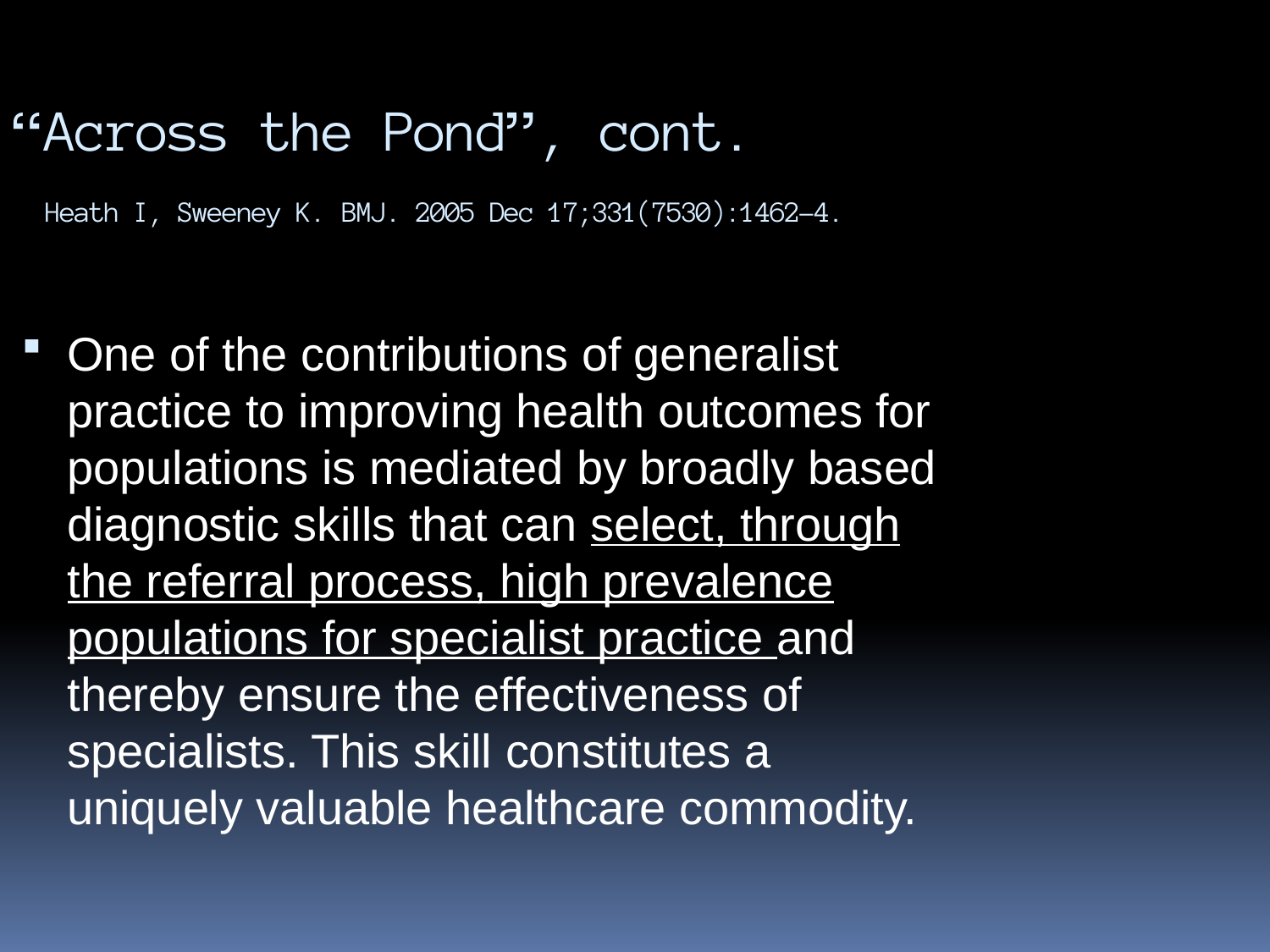

“Across the Pond”, cont.
 Heath I, Sweeney K. BMJ. 2005 Dec 17;331(7530):1462-4.
One of the contributions of generalist practice to improving health outcomes for populations is mediated by broadly based diagnostic skills that can select, through the referral process, high prevalence populations for specialist practice and thereby ensure the effectiveness of specialists. This skill constitutes a uniquely valuable healthcare commodity.